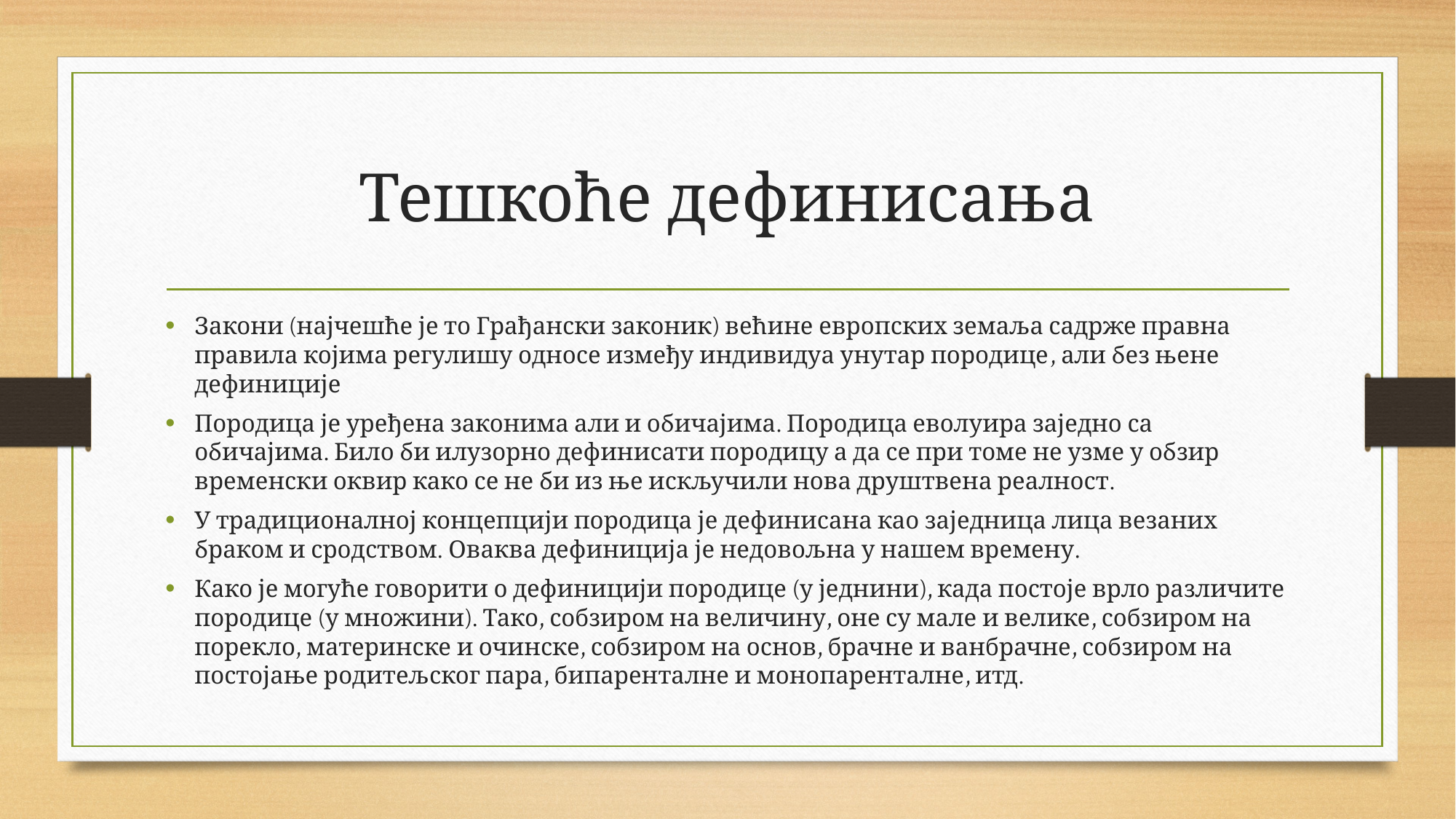

# Тешкоће дефинисања
Закони (најчешће је то Грађански законик) већине европских земаља садрже правна правила којима регулишу односе између индивидуа унутар породице, али без њене дефиниције
Породица је уређена законима али и обичајима. Породица еволуира заједно са обичајима. Било би илузорно дефинисати породицу а да се при томе не узме у обзир временски оквир како се не би из ње искључили нова друштвена реалност.
У традиционалној концепцији породица је дефинисана као заједница лица везаних браком и сродством. Оваква дефиниција је недовољна у нашем времену.
Како је могуће говорити о дефиницији породице (у једнини), када постоје врло различите породице (у множини). Тако, собзиром на величину, оне су мале и велике, собзиром на порекло, материнске и очинске, собзиром на основ, брачне и ванбрачне, собзиром на постојање родитељског пара, бипаренталне и монопаренталне, итд.